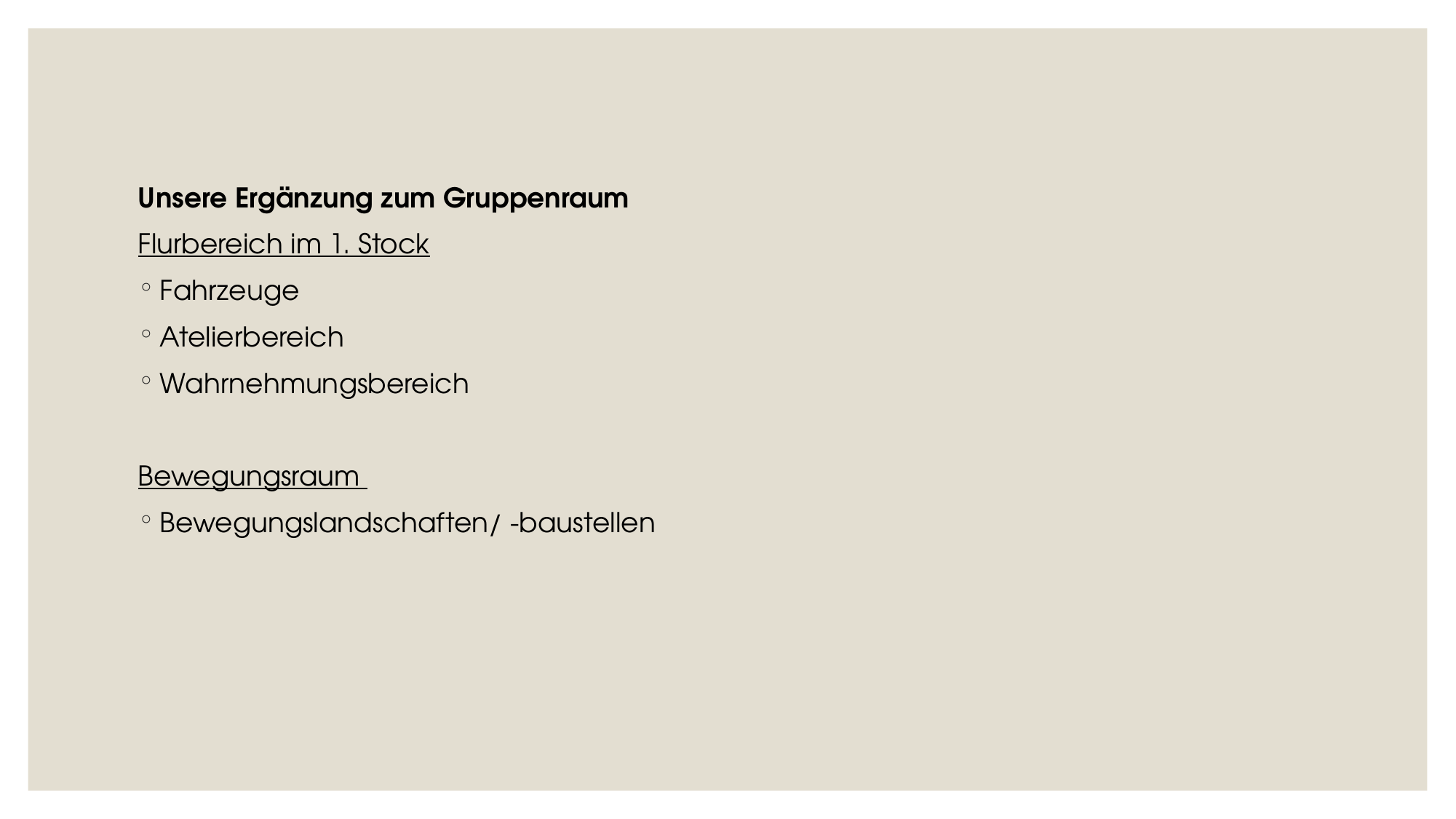

#
Unsere Ergänzung zum Gruppenraum
Flurbereich im 1. Stock
Fahrzeuge
Atelierbereich
Wahrnehmungsbereich

Bewegungsraum
Bewegungslandschaften/ -baustellen